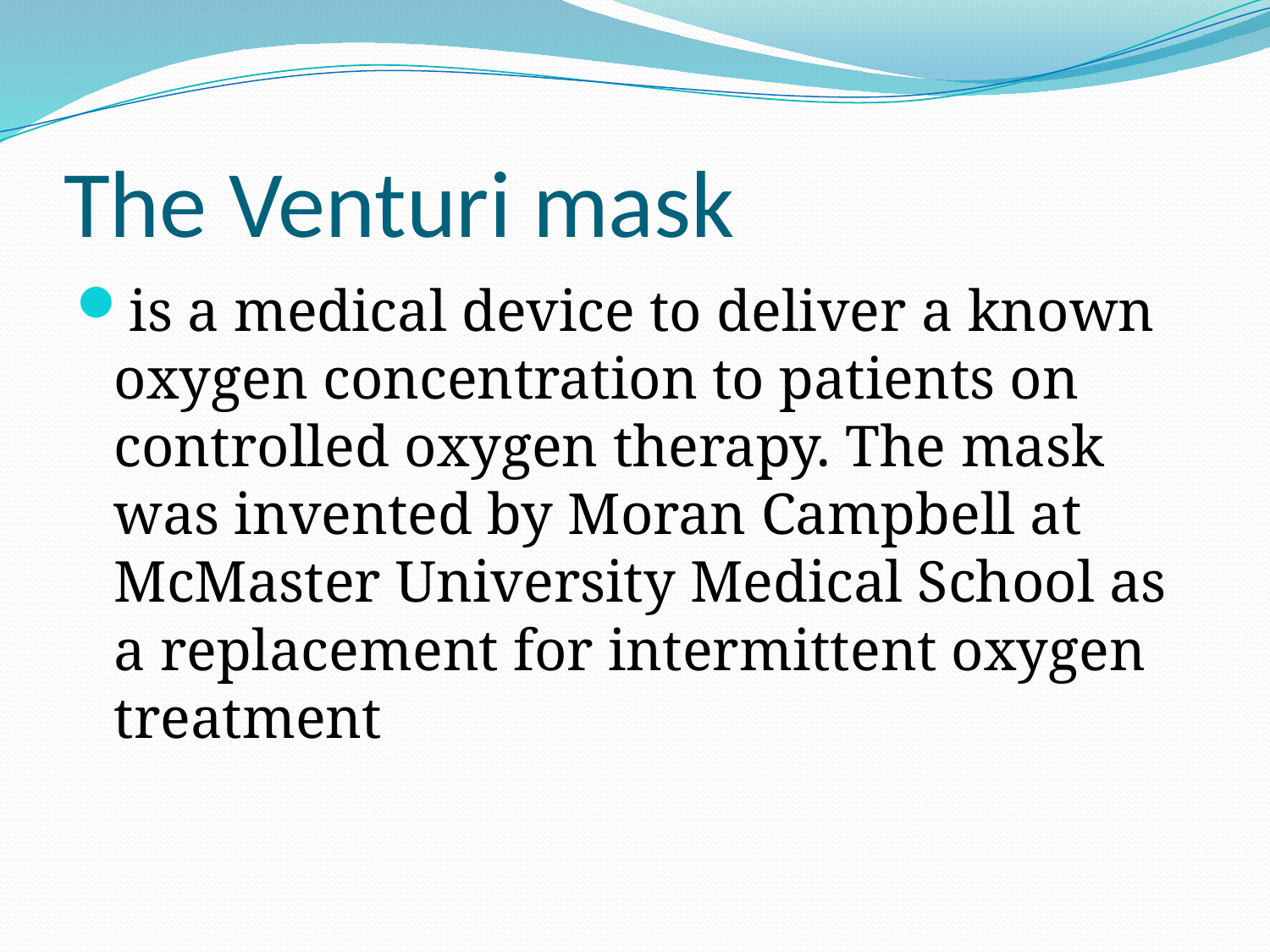

# The Venturi mask
is a medical device to deliver a known oxygen concentration to patients on controlled oxygen therapy. The mask was invented by Moran Campbell at McMaster University Medical School as a replacement for intermittent oxygen treatment